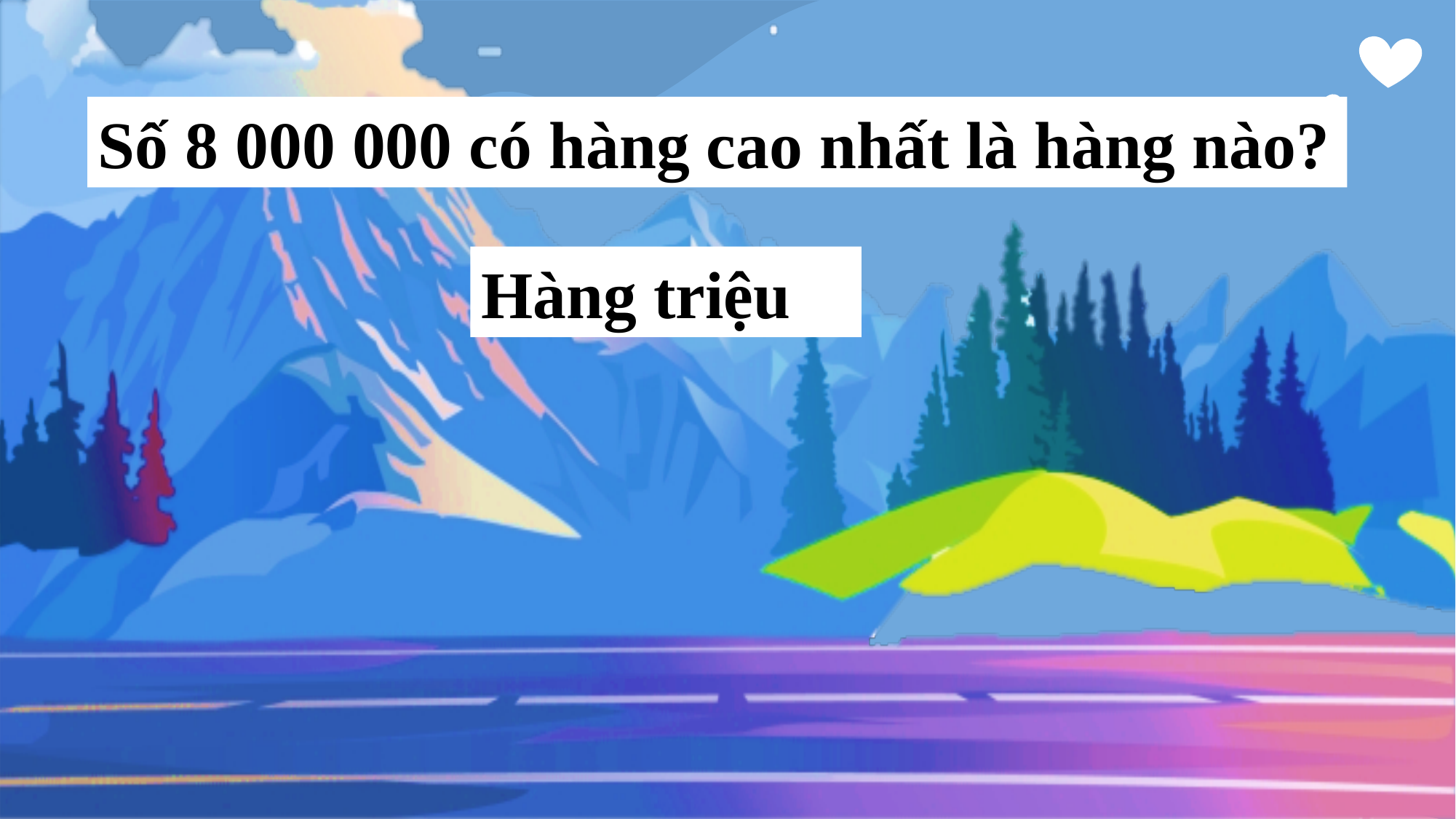

Số 8 000 000 có hàng cao nhất là hàng nào?
Hàng triệu